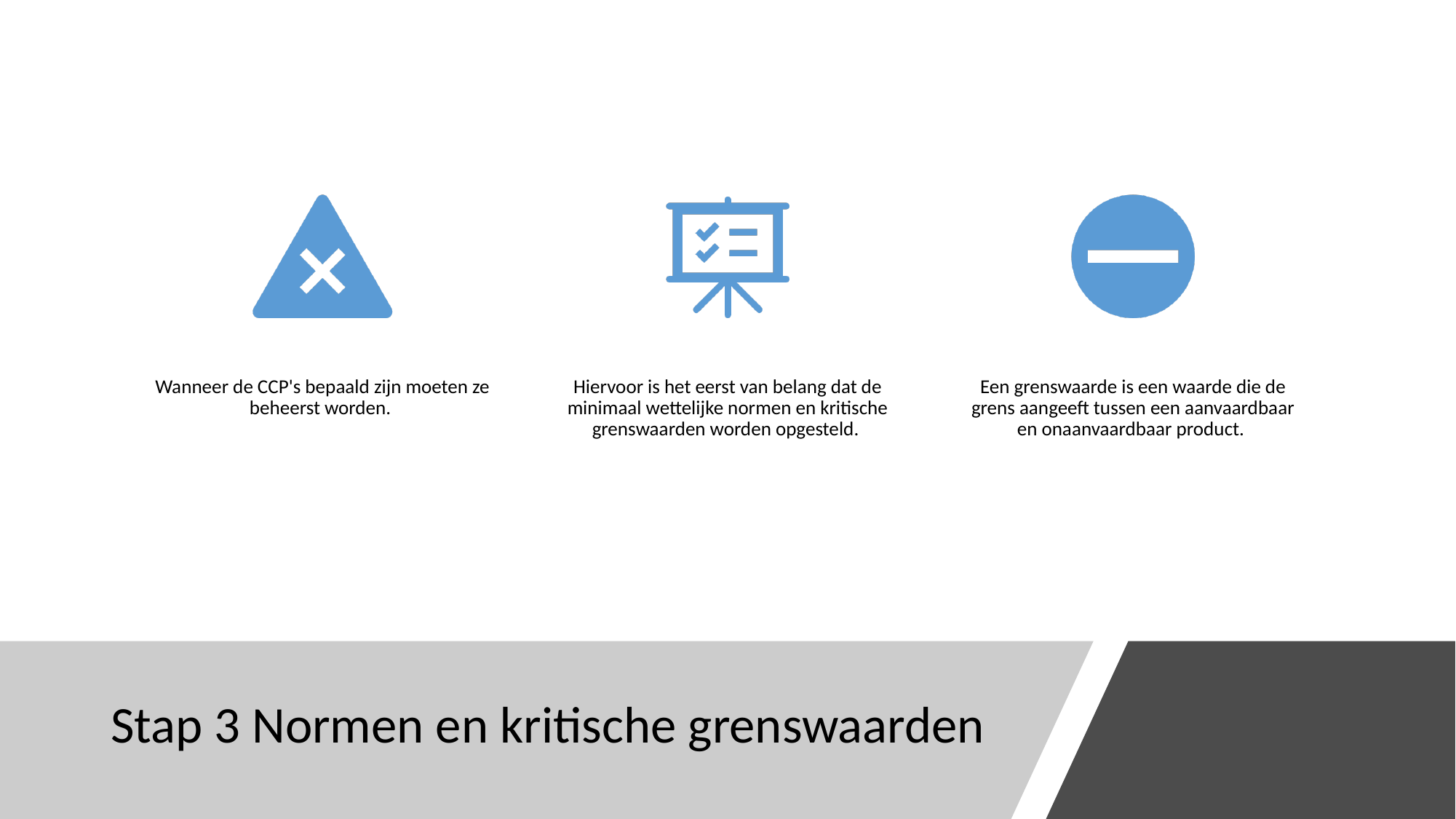

Wanneer de CCP's bepaald zijn moeten ze beheerst worden.
Hiervoor is het eerst van belang dat de minimaal wettelijke normen en kritische grenswaarden worden opgesteld.
Een grenswaarde is een waarde die de grens aangeeft tussen een aanvaardbaar en onaanvaardbaar product.

# Stap 3 Normen en kritische grenswaarden